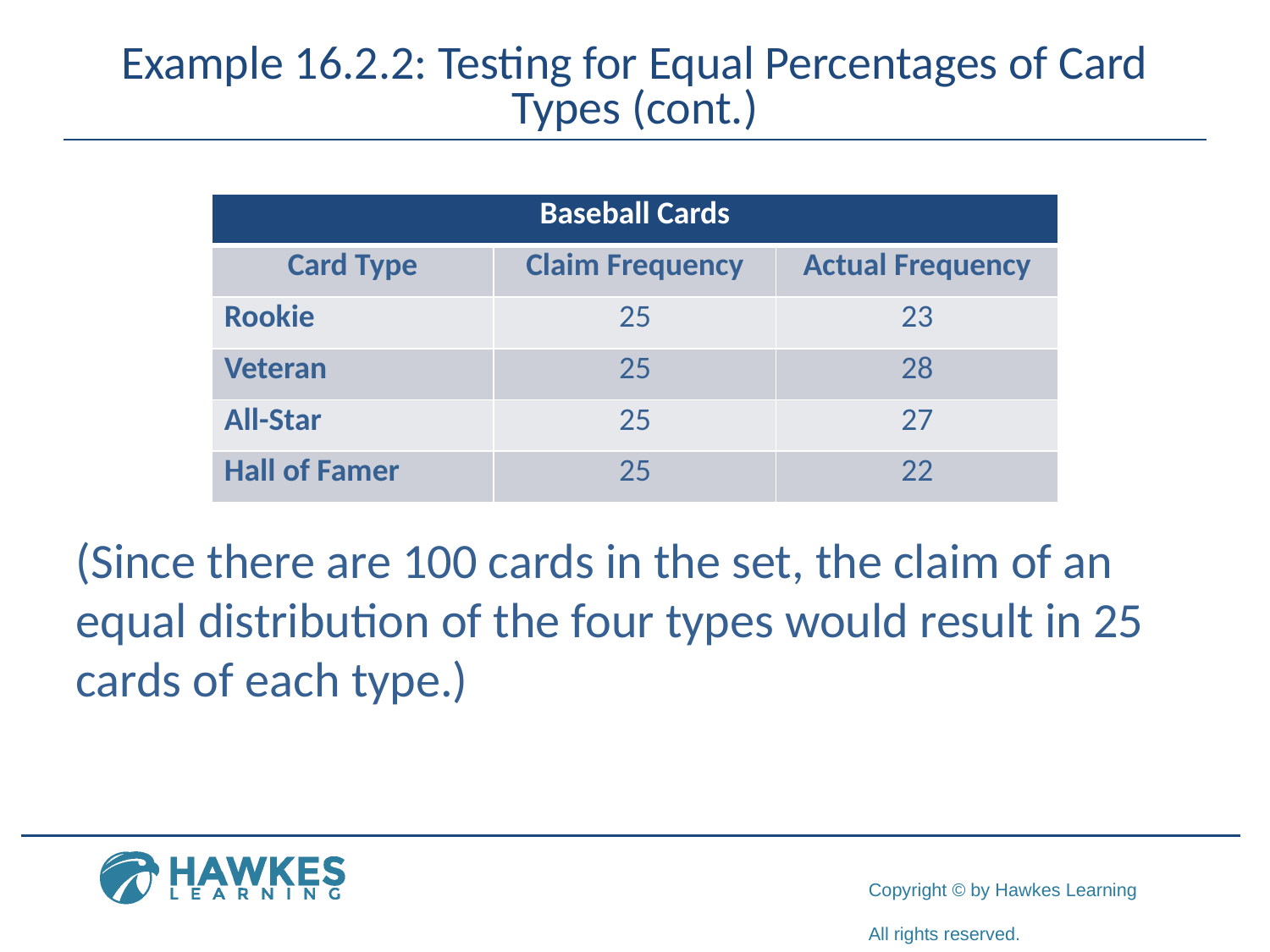

# Example 16.2.2: Testing for Equal Percentages of Card Types (cont.)

(Since there are 100 cards in the set, the claim of an equal distribution of the four types would result in 25 cards of each type.)
| Baseball Cards |  |  |
| --- | --- | --- |
| Card Type | Claim Frequency | Actual Frequency |
| Rookie | 25 | 23 |
| Veteran | 25 | 28 |
| All-Star | 25 | 27 |
| Hall of Famer | 25 | 22 |